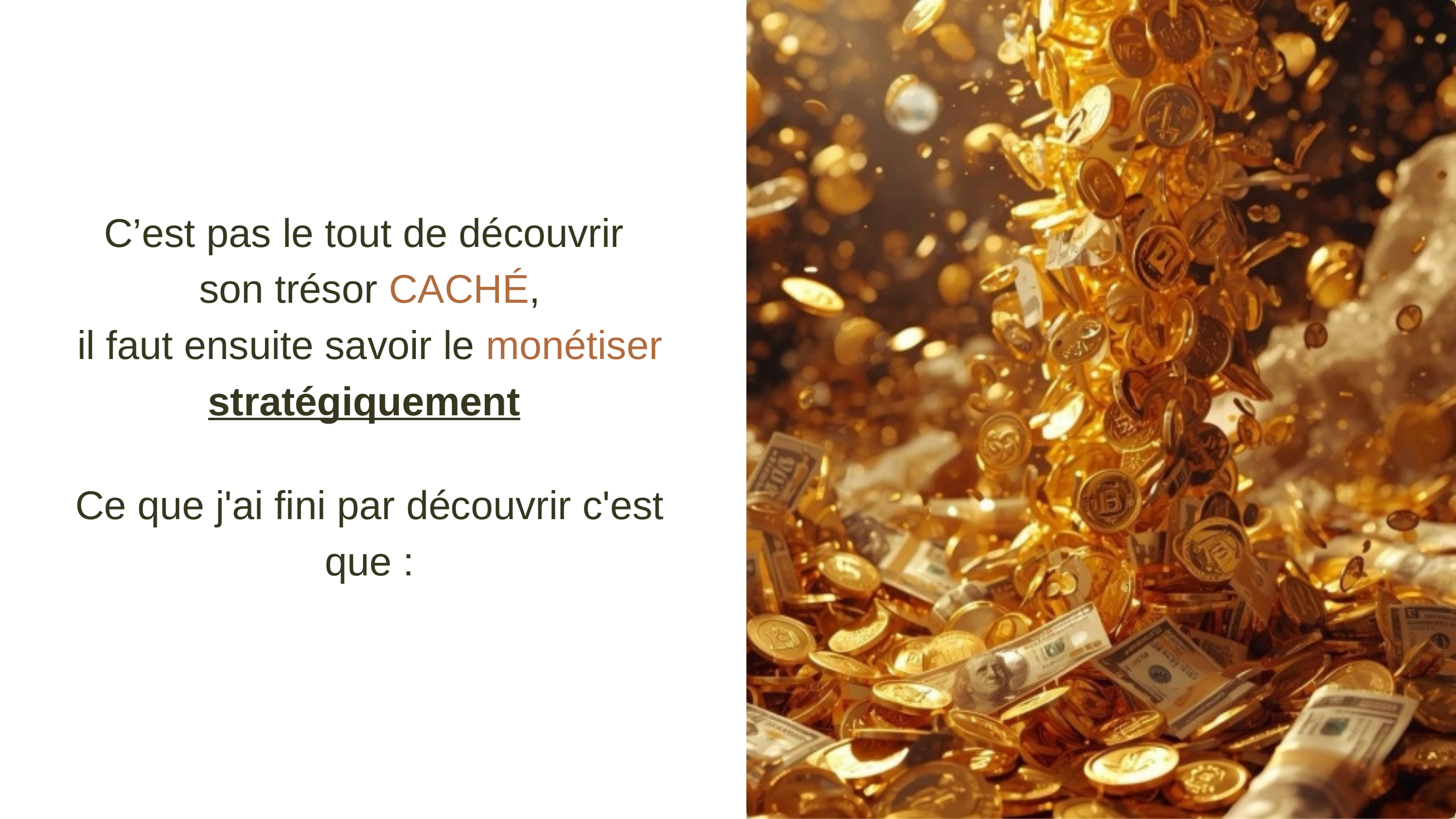

C’est pas le tout de découvrir
son trésor CACHÉ,
 il faut ensuite savoir le monétiser
stratégiquement

Ce que j'ai fini par découvrir c'est que :